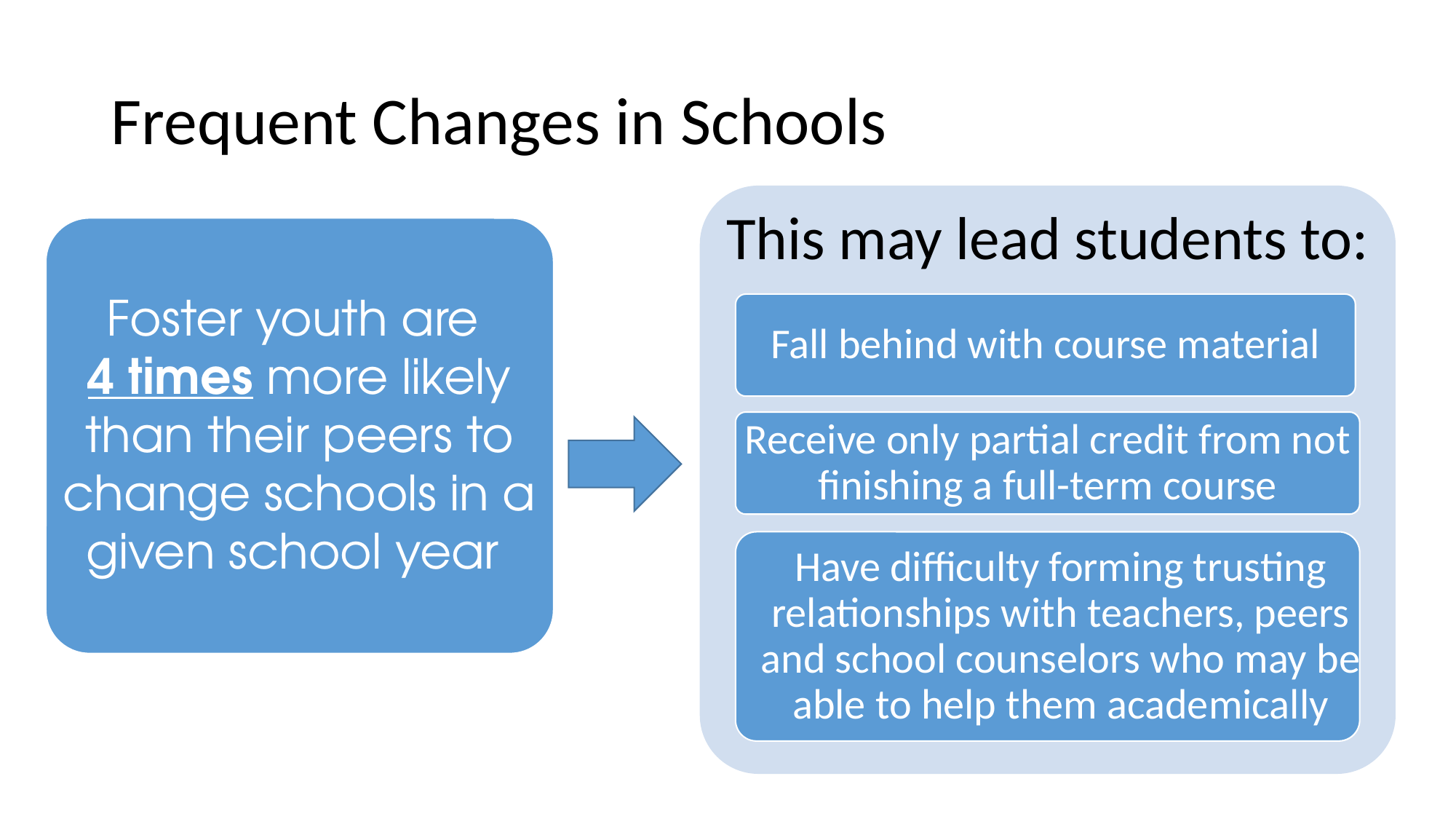

# Frequent Changes in Schools

This may lead students to:

Foster youth are
4 times more likely than their peers to change schools in a given school year

Fall behind with course material

Receive only partial credit from not finishing a full-term course

Have difficulty forming trusting relationships with teachers, peers and school counselors who may be able to help them academically